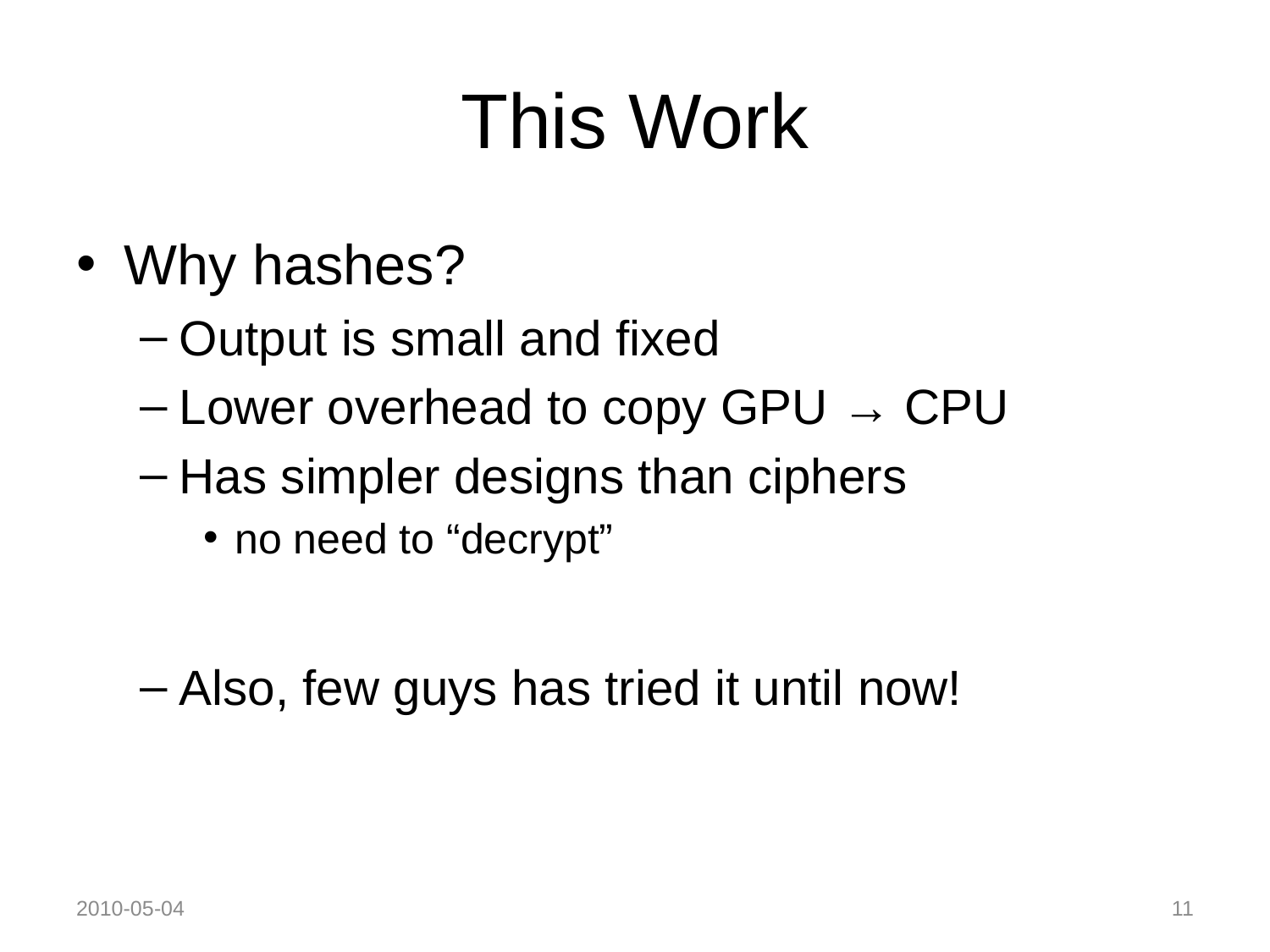

# This Work
Why hashes?
Output is small and fixed
Lower overhead to copy GPU → CPU
Has simpler designs than ciphers
no need to “decrypt”

Also, few guys has tried it until now!
2010-05-04
11